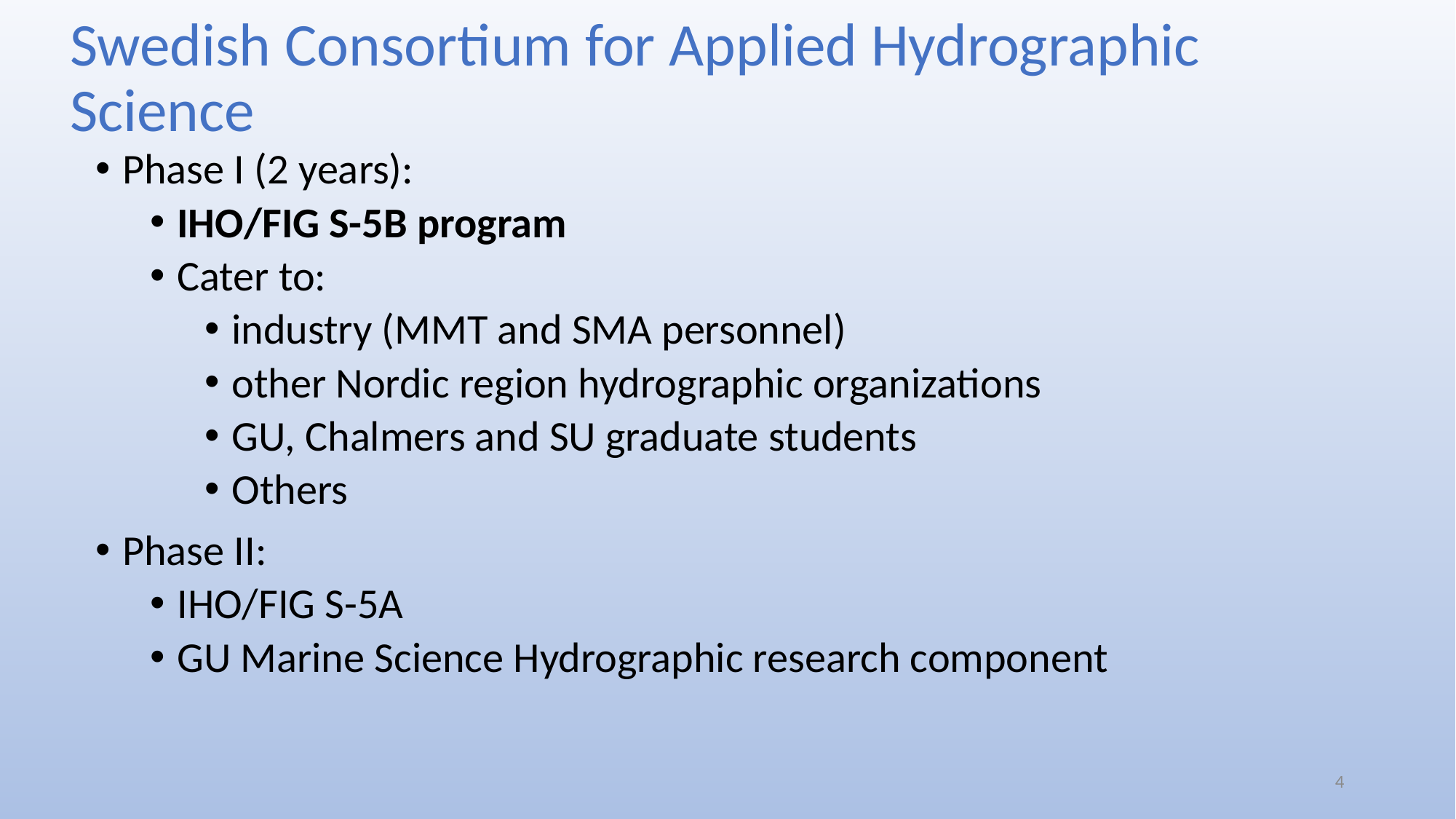

# Swedish Consortium for Applied Hydrographic Science
Phase I (2 years):
IHO/FIG S-5B program
Cater to:
industry (MMT and SMA personnel)
other Nordic region hydrographic organizations
GU, Chalmers and SU graduate students
Others
Phase II:
IHO/FIG S-5A
GU Marine Science Hydrographic research component
4